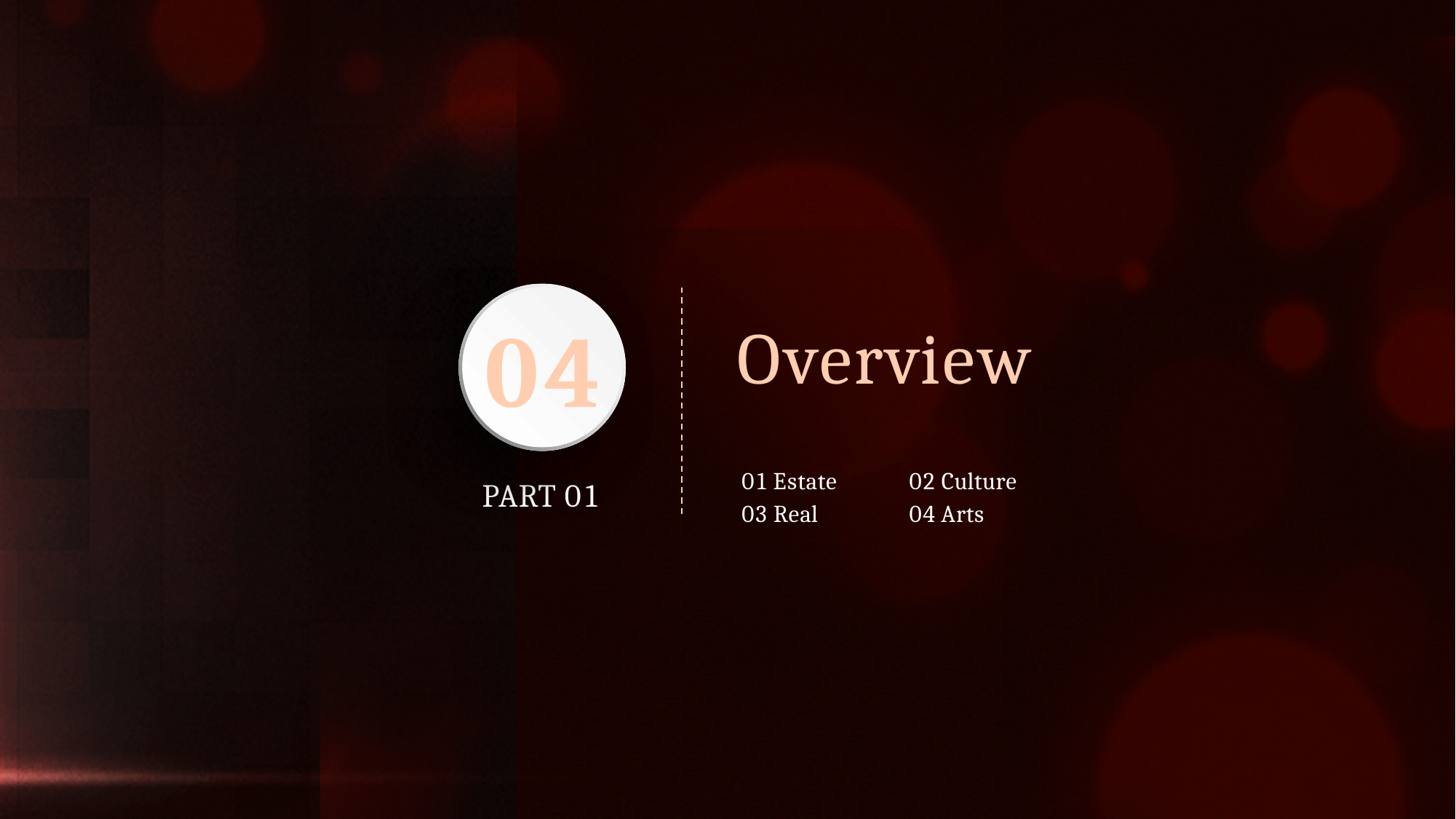

04
Overview
01 Estate
02 Culture
PART 01
03 Real
04 Arts